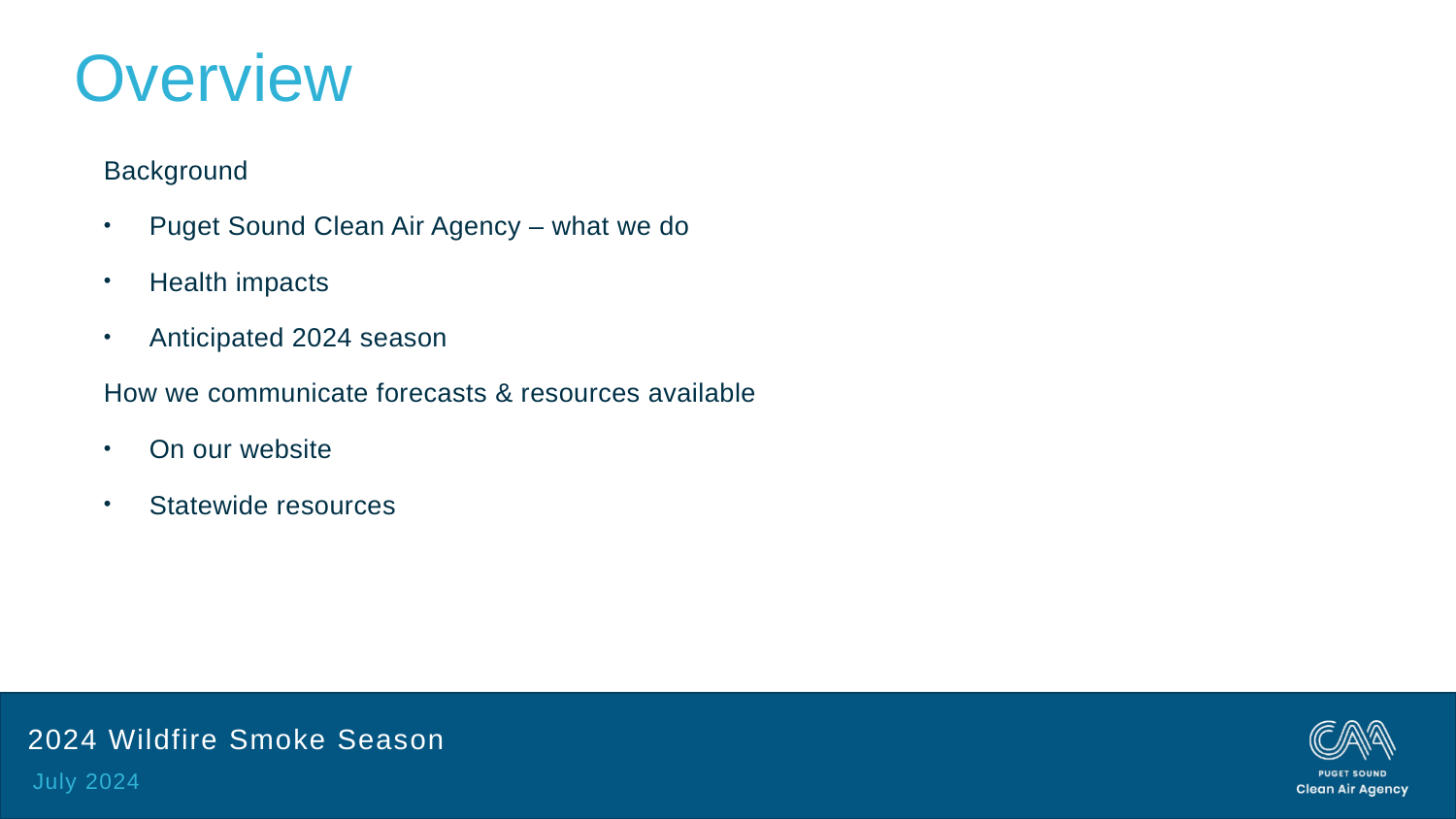

# Overview
Background
Puget Sound Clean Air Agency – what we do
Health impacts
Anticipated 2024 season
How we communicate forecasts & resources available
On our website
Statewide resources